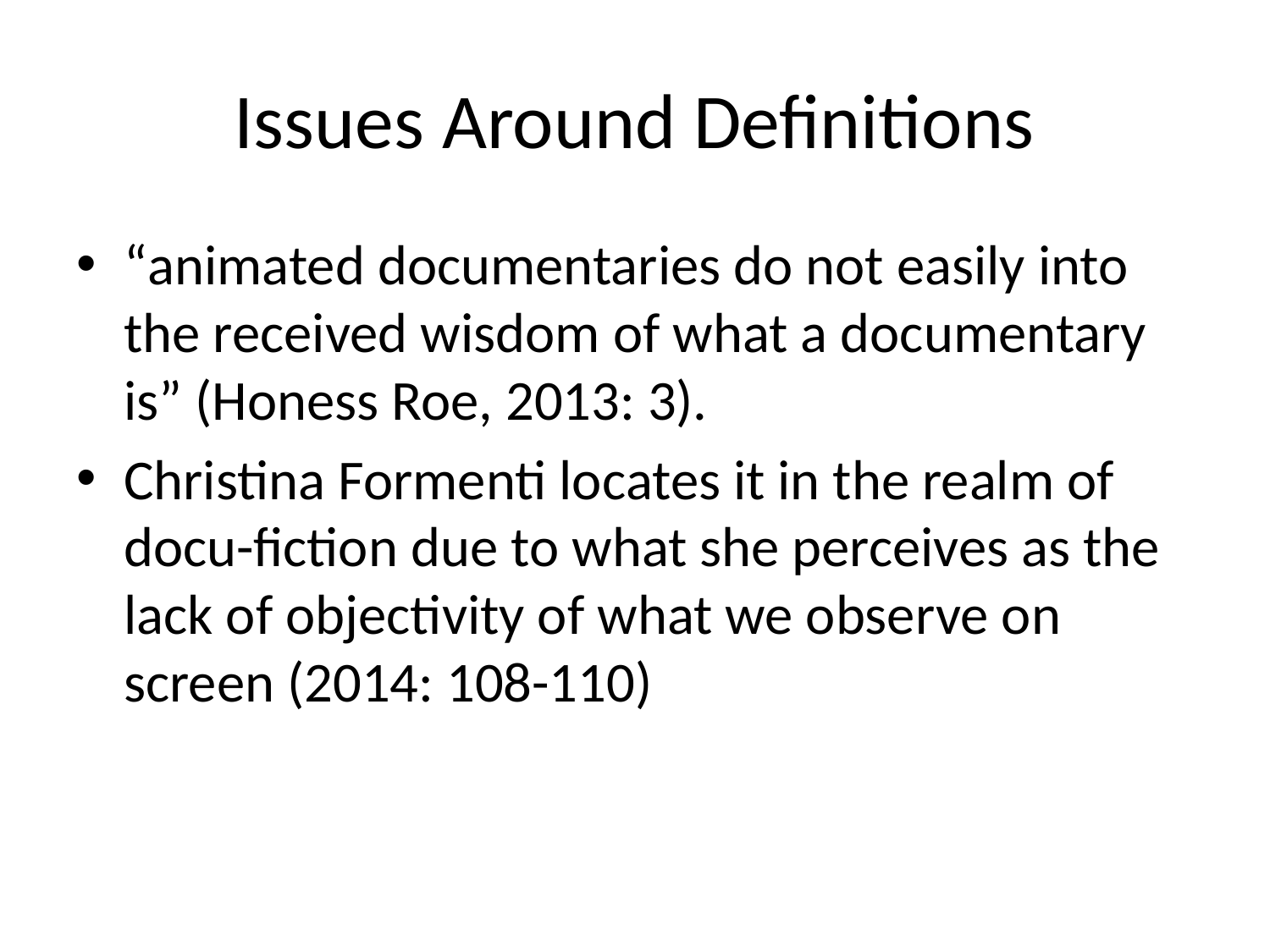

# Issues Around Definitions
“animated documentaries do not easily into the received wisdom of what a documentary is” (Honess Roe, 2013: 3).
Christina Formenti locates it in the realm of docu-fiction due to what she perceives as the lack of objectivity of what we observe on screen (2014: 108-110)